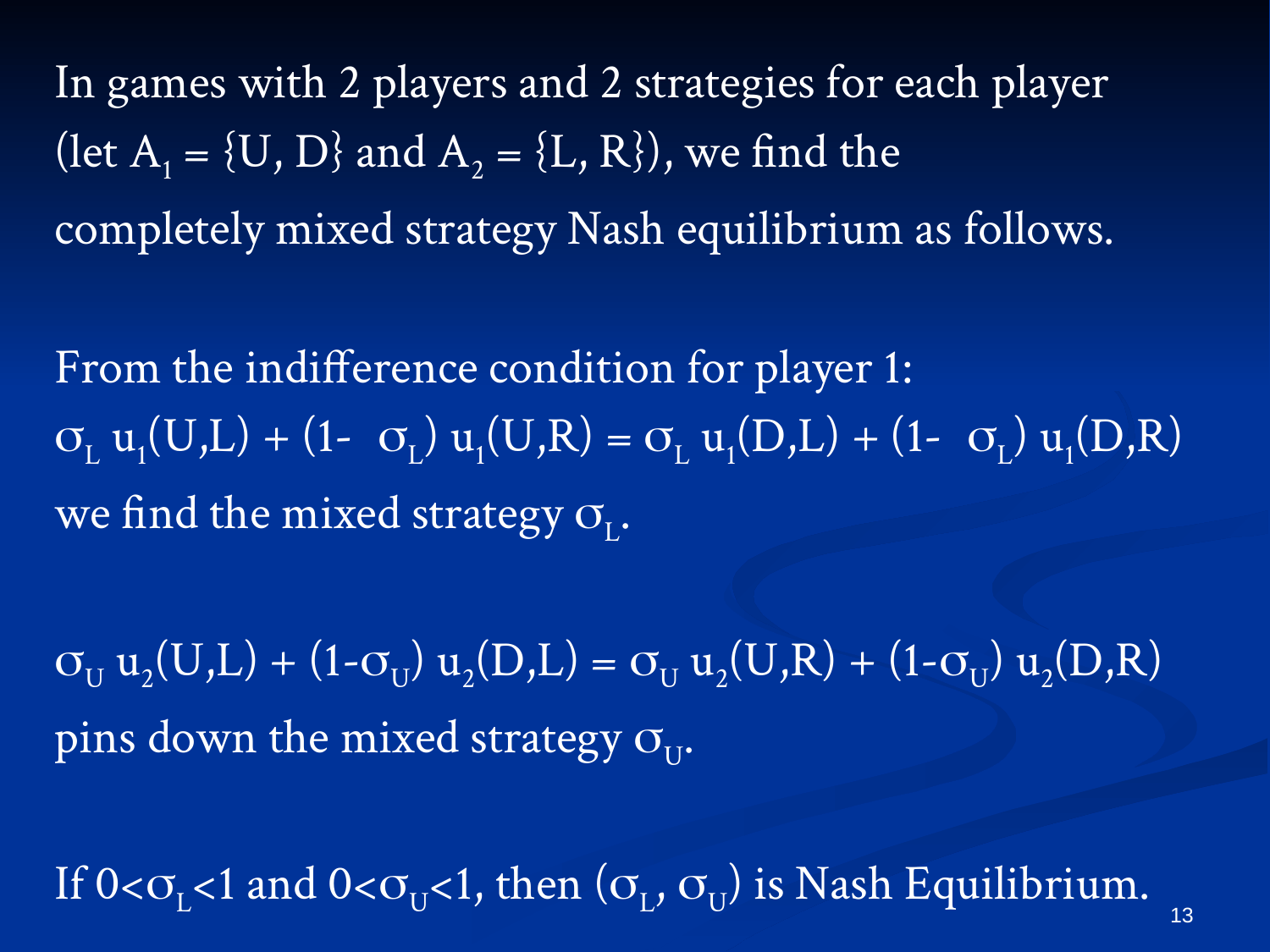

In games with 2 players and 2 strategies for each player
(let A1 = {U, D} and A2 = {L, R}), we find the
completely mixed strategy Nash equilibrium as follows.

From the indifference condition for player 1:
σL u1(U,L) + (1- σL) u1(U,R) = σL u1(D,L) + (1- σL) u1(D,R)
we find the mixed strategy σL.

σU u2(U,L) + (1-σU) u2(D,L) = σU u2(U,R) + (1-σU) u2(D,R)
pins down the mixed strategy σU.

If 0<σL<1 and 0<σU<1, then (σL, σU) is Nash Equilibrium.
13